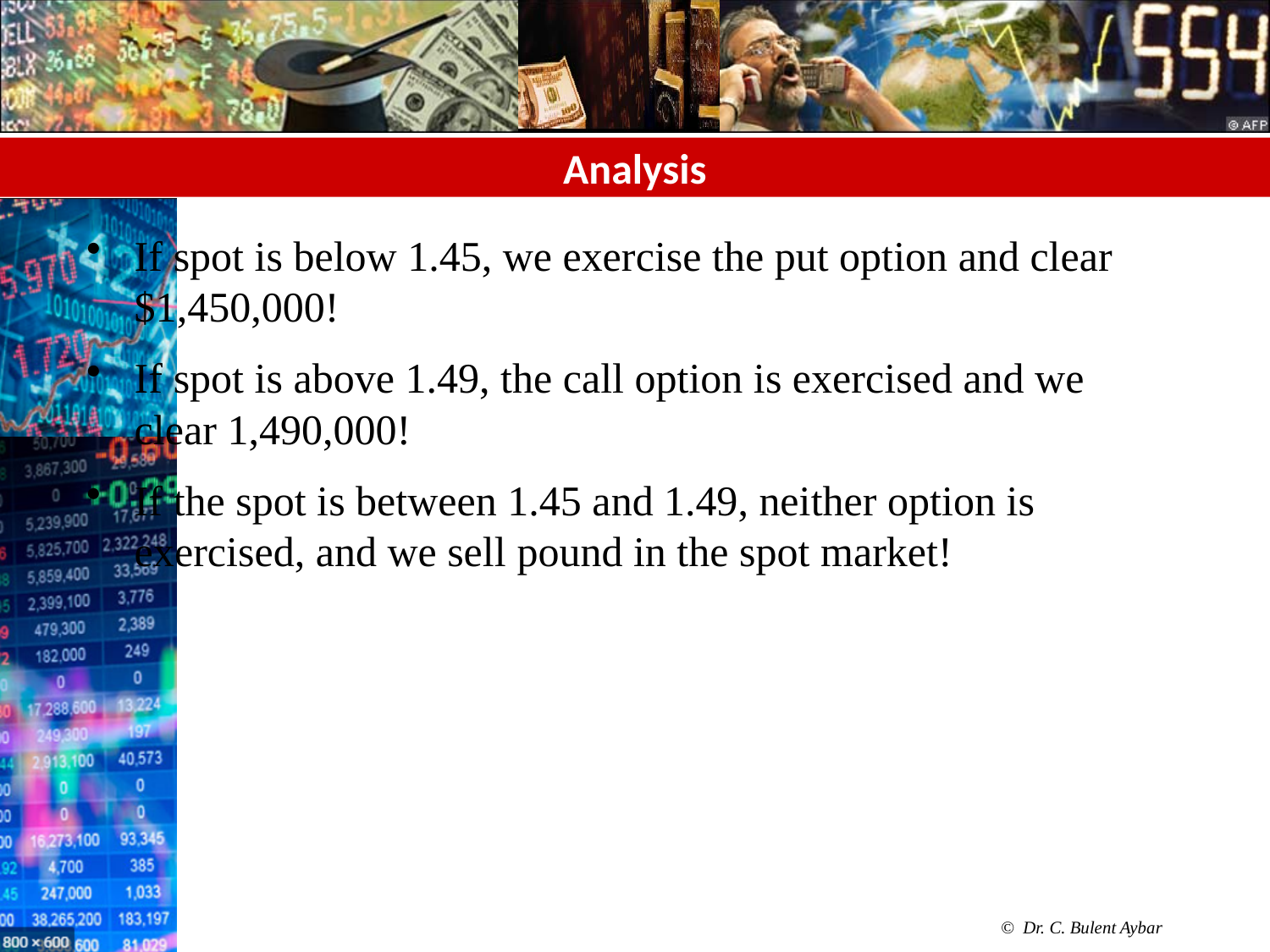

# Analysis
If spot is below 1.45, we exercise the put option and clear $1,450,000!
If spot is above 1.49, the call option is exercised and we clear 1,490,000!
If the spot is between 1.45 and 1.49, neither option is exercised, and we sell pound in the spot market!